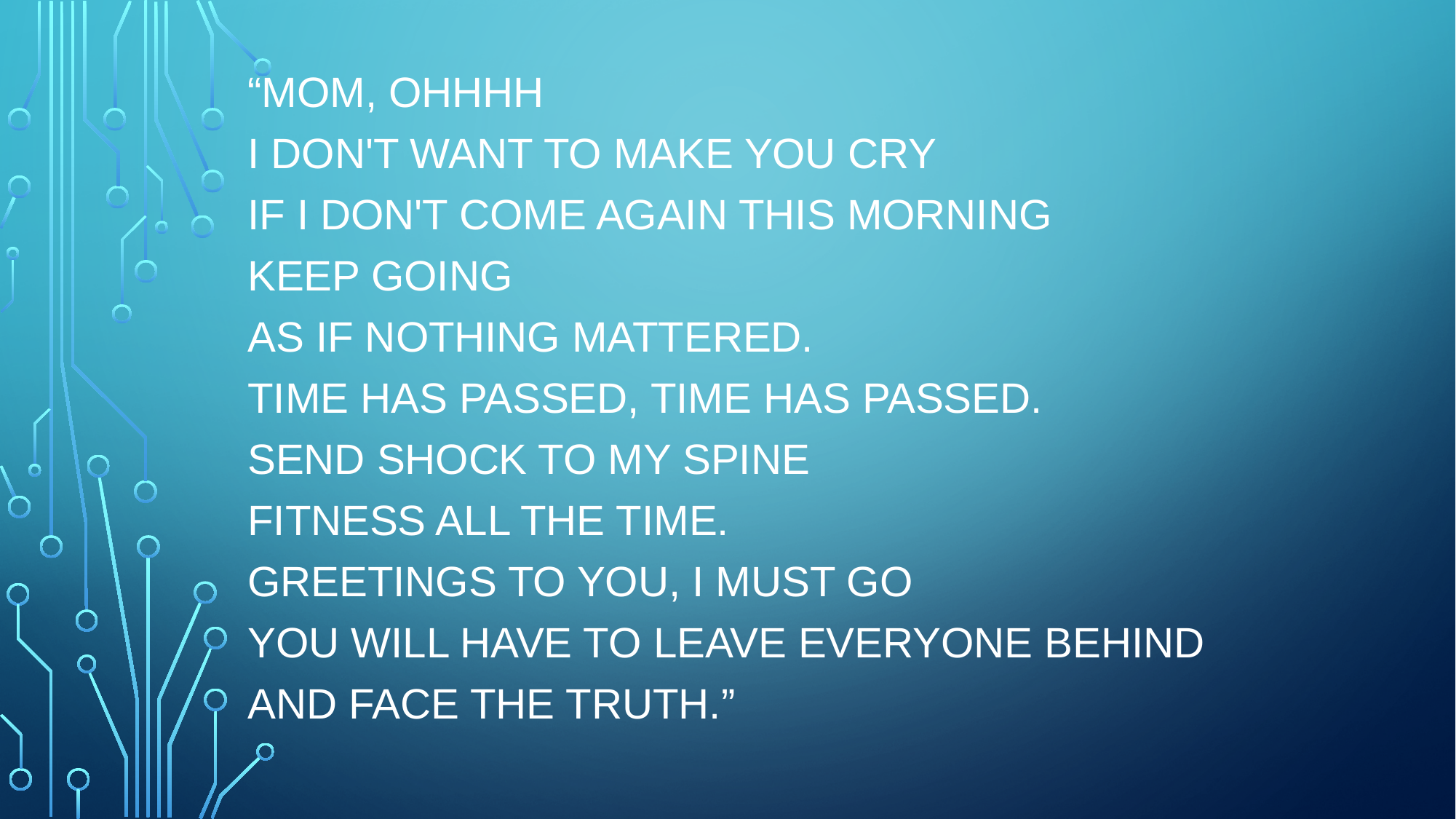

# “Mom, ohhhh I don't want to make you cry If I don't come again this morning Keep going As if nothing mattered. Time has passed, time has passed. Send shock to my spine Fitness all the time. Greetings to you, I must go You will have to leave everyone behind and face the truth.”